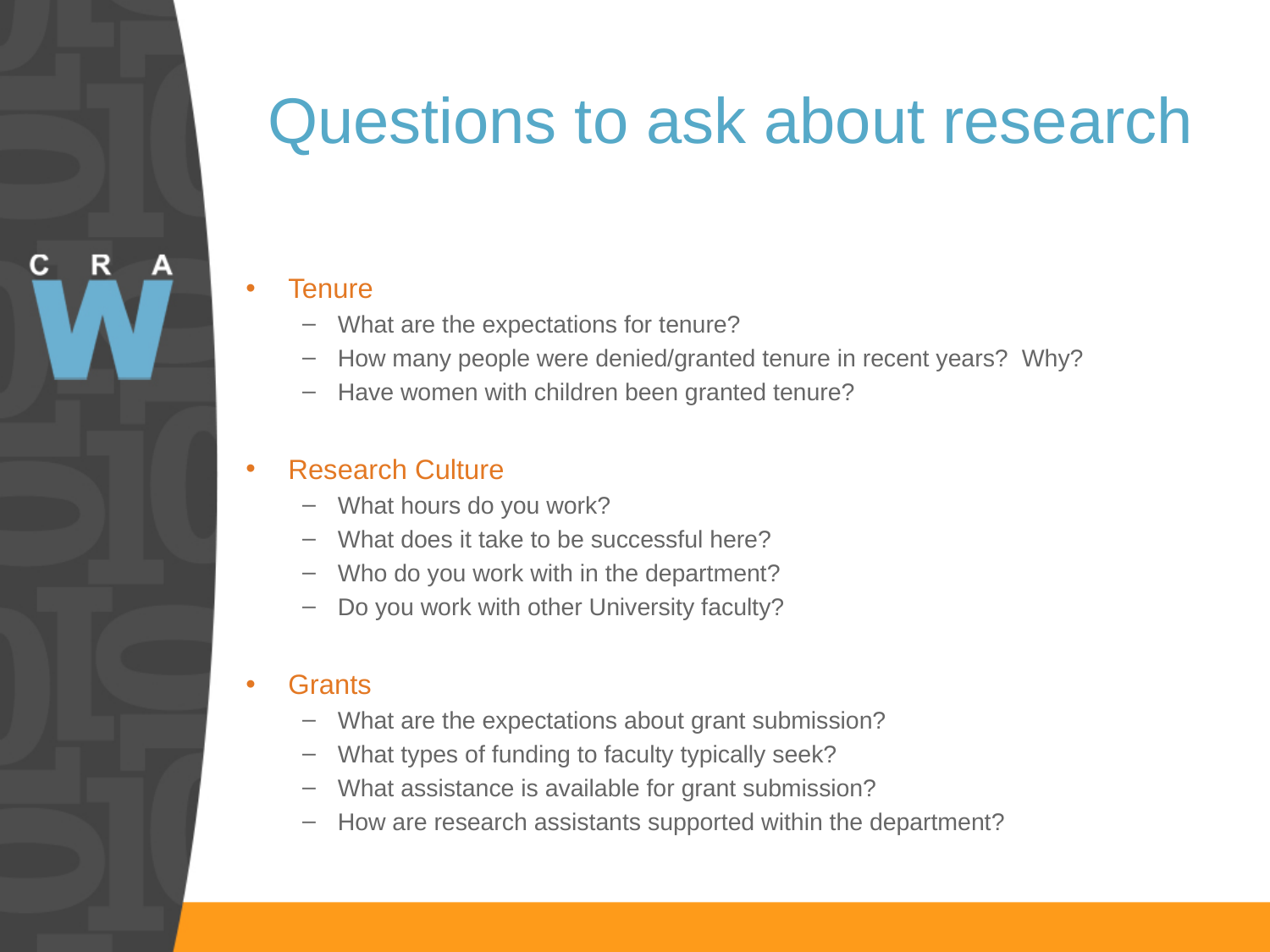

# Questions to ask about research
Tenure
What are the expectations for tenure?
How many people were denied/granted tenure in recent years?  Why?
Have women with children been granted tenure?

Research Culture
What hours do you work?
What does it take to be successful here?
Who do you work with in the department?
Do you work with other University faculty?

Grants
What are the expectations about grant submission?
What types of funding to faculty typically seek?
What assistance is available for grant submission?
How are research assistants supported within the department?